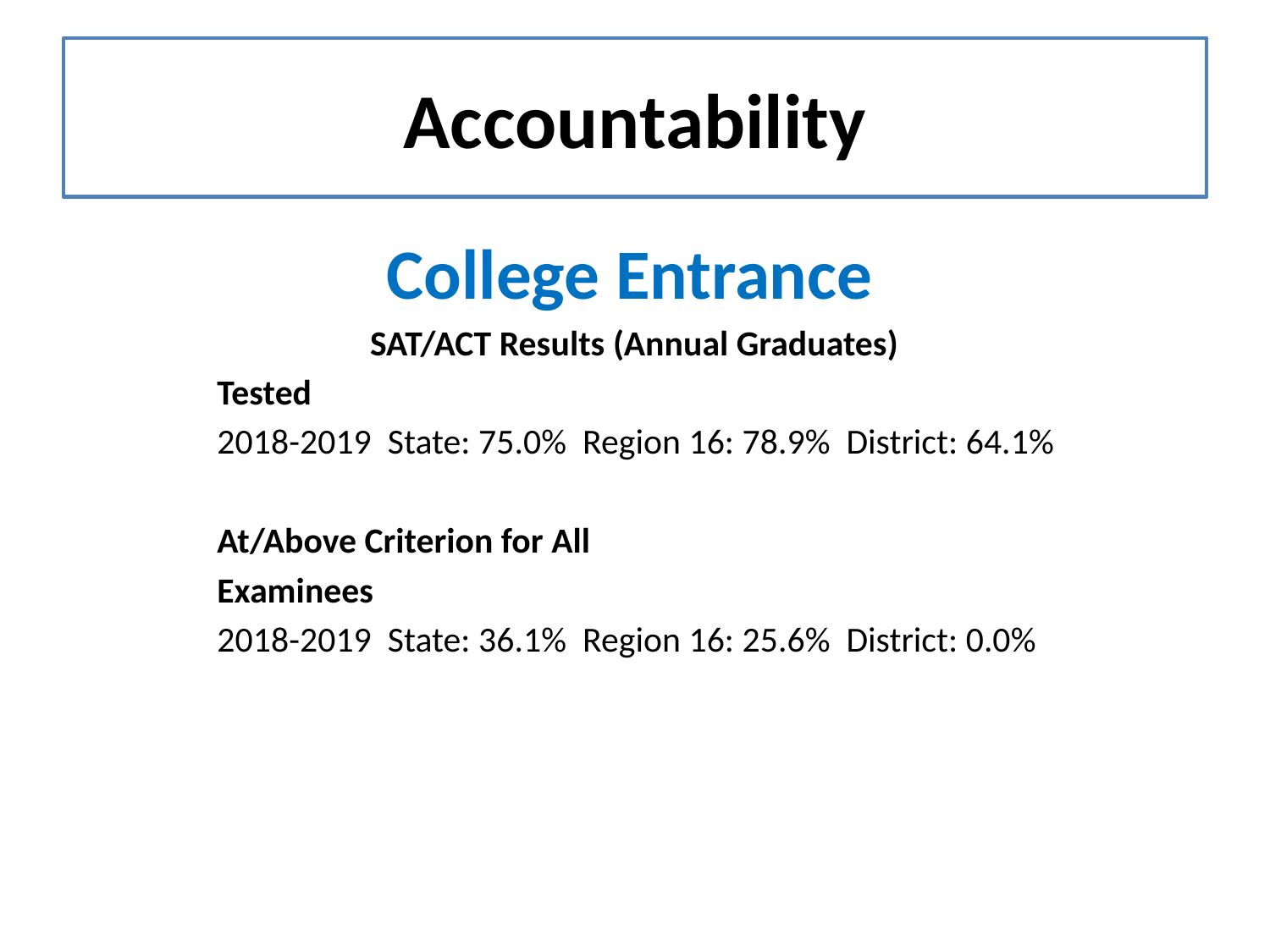

# Accountability
College Entrance
	                          SAT/ACT Results (Annual Graduates)
	       Tested
	       2018-2019  State: 75.0%  Region 16: 78.9%  District: 64.1%

	       At/Above Criterion for All
	       Examinees
	       2018-2019  State: 36.1%  Region 16: 25.6%  District: 0.0%